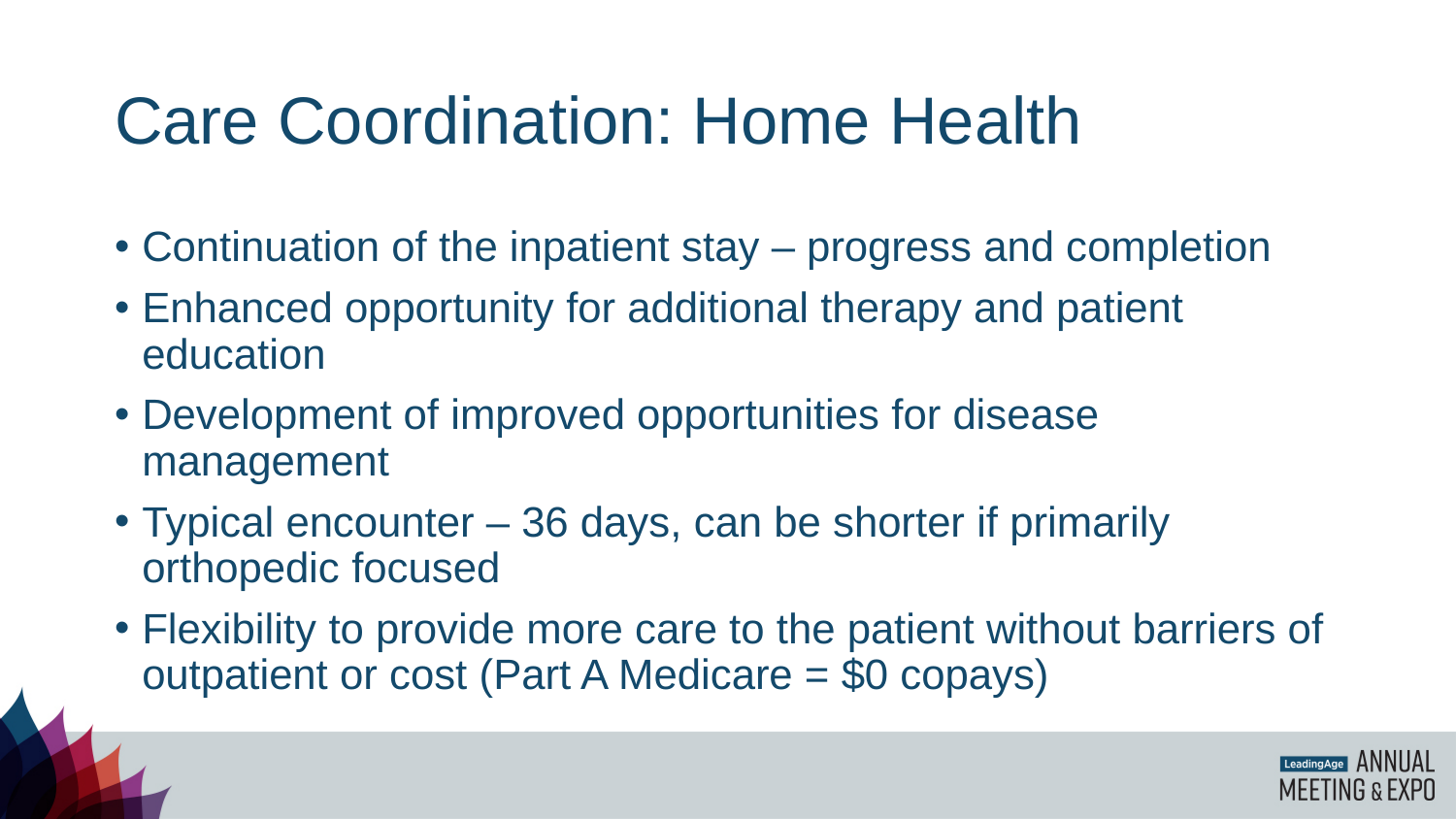

# Care Coordination: Home Health
Continuation of the inpatient stay – progress and completion
Enhanced opportunity for additional therapy and patient education
Development of improved opportunities for disease management
Typical encounter – 36 days, can be shorter if primarily orthopedic focused
Flexibility to provide more care to the patient without barriers of outpatient or cost (Part A Medicare = $0 copays)